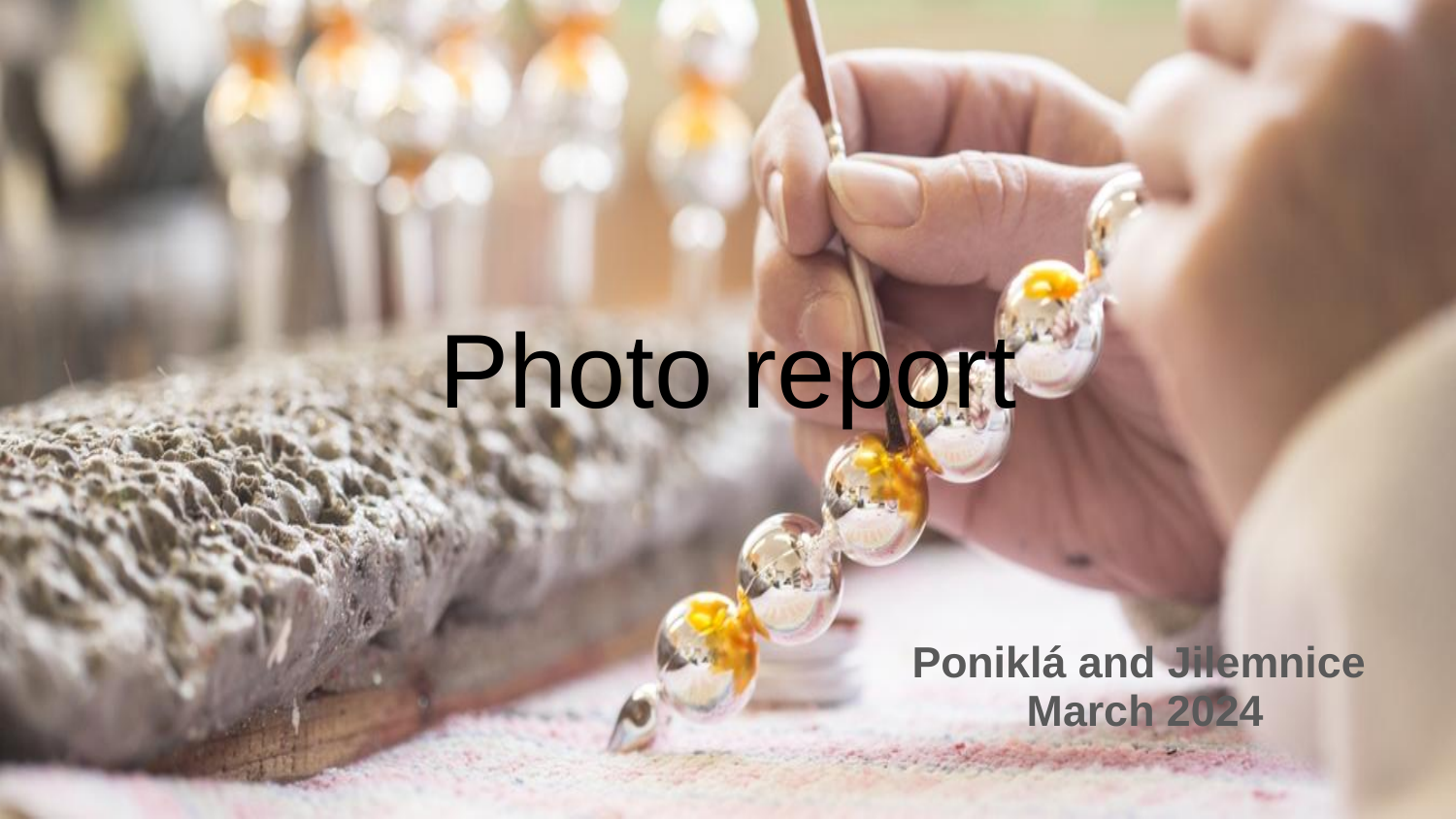

# Photo report
Poniklá and Jilemnice
March 2024